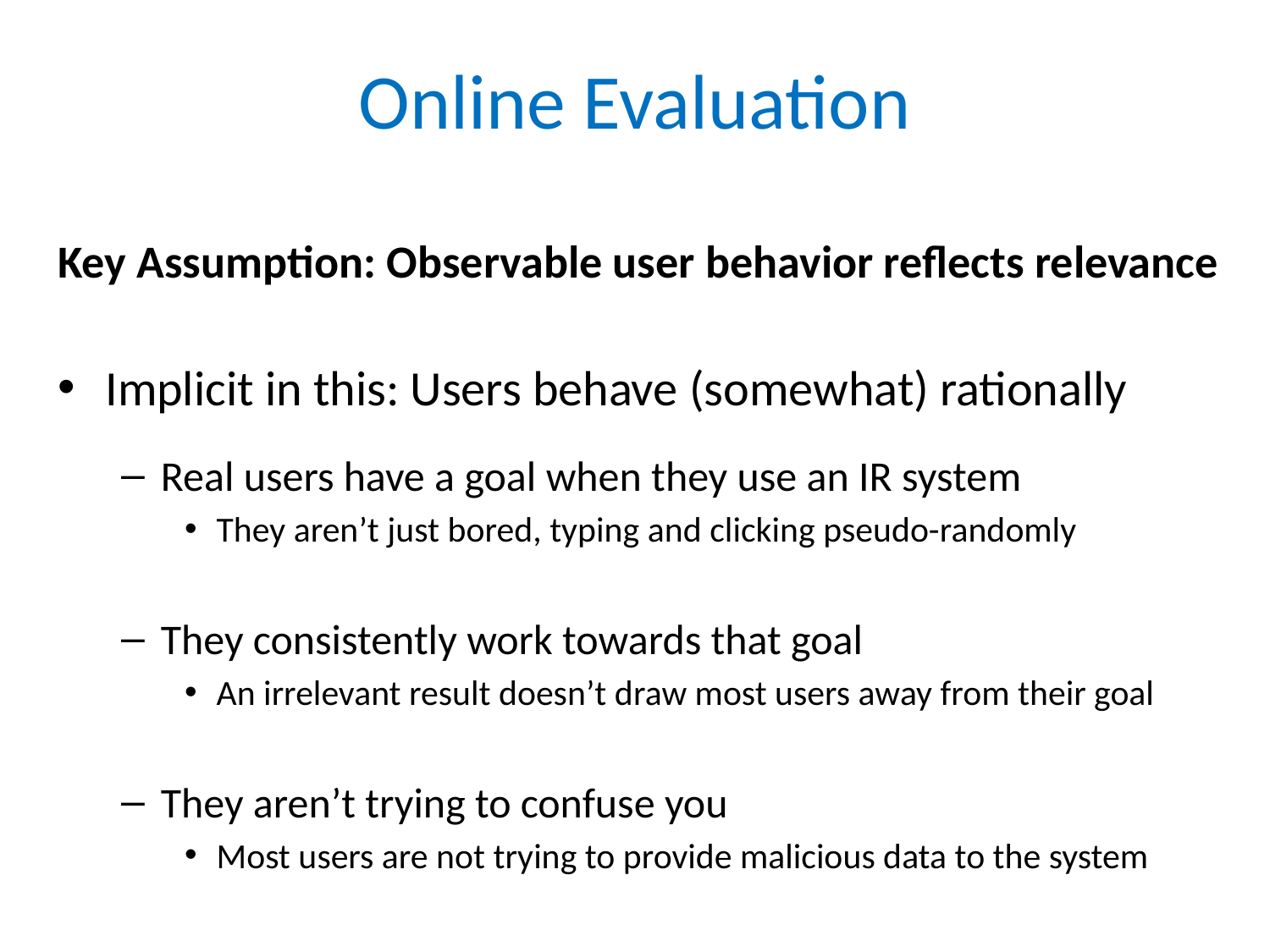

# Online Evaluation
Key Assumption: Observable user behavior reflects relevance

Implicit in this: Users behave (somewhat) rationally

Real users have a goal when they use an IR system
They aren’t just bored, typing and clicking pseudo-randomly

They consistently work towards that goal
An irrelevant result doesn’t draw most users away from their goal

They aren’t trying to confuse you
Most users are not trying to provide malicious data to the system